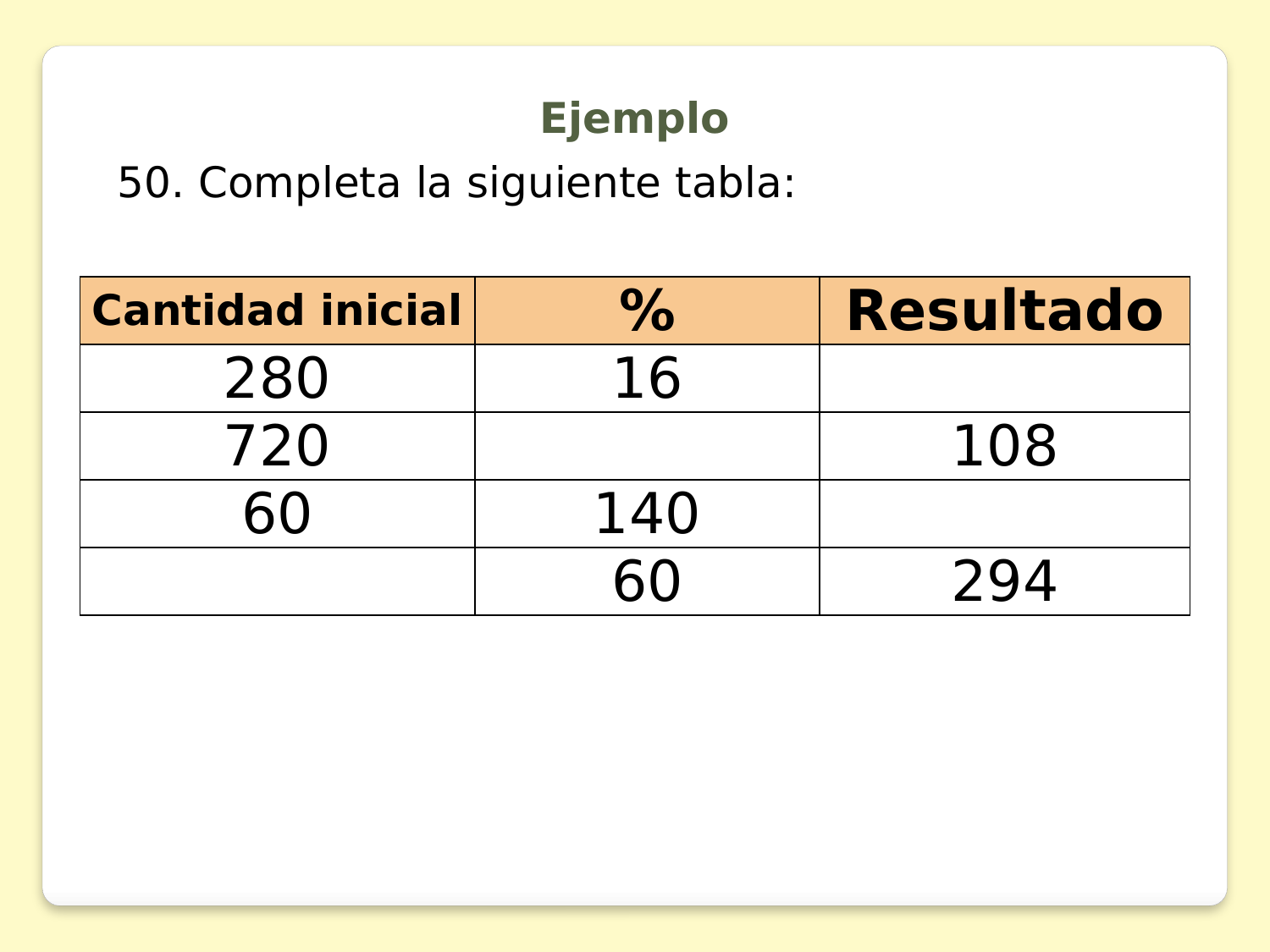

Ejemplo
50. Completa la siguiente tabla:
| Cantidad inicial | % | Resultado |
| --- | --- | --- |
| 280 | 16 |  |
| 720 |  | 108 |
| 60 | 140 |  |
|  | 60 | 294 |